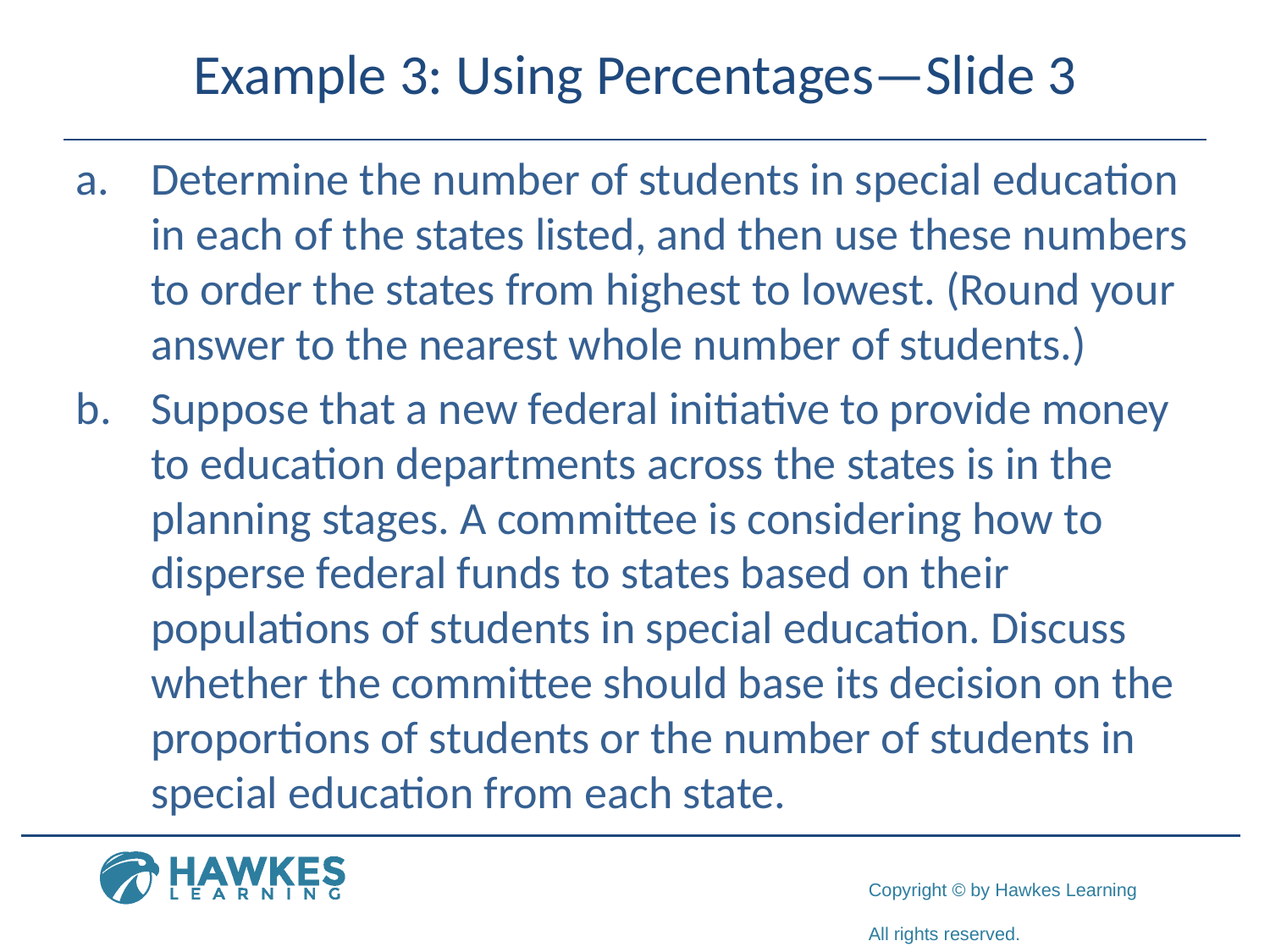

# Example 3: Using Percentages—Slide 3
a.	Determine the number of students in special education in each of the states listed, and then use these numbers to order the states from highest to lowest. (Round your answer to the nearest whole number of students.)
b.	Suppose that a new federal initiative to provide money to education departments across the states is in the planning stages. A committee is considering how to disperse federal funds to states based on their populations of students in special education. Discuss whether the committee should base its decision on the proportions of students or the number of students in special education from each state.